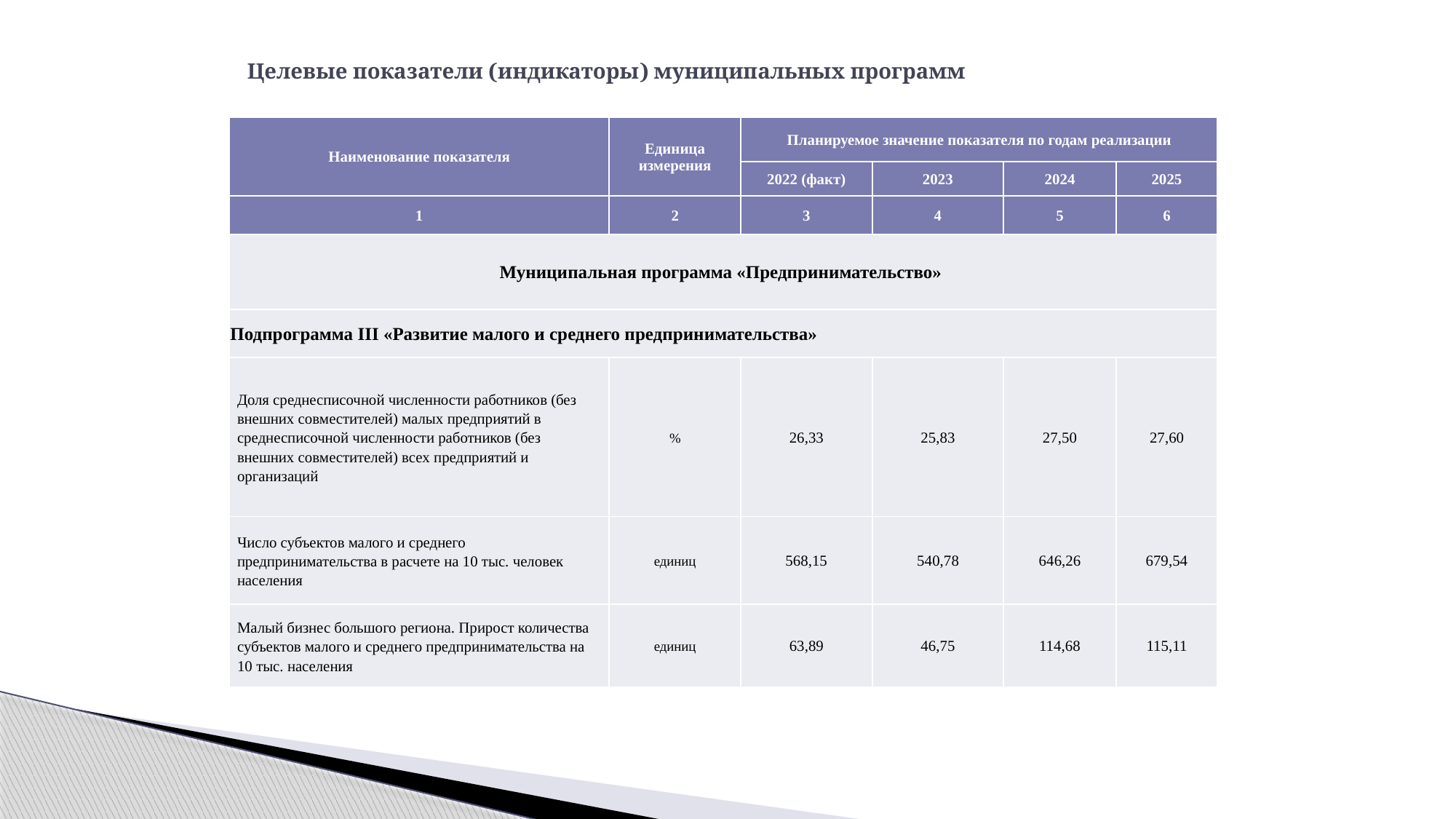

# Целевые показатели (индикаторы) муниципальных программ
| Наименование показателя | Единица измерения | Планируемое значение показателя по годам реализации |  |  |  |
| --- | --- | --- | --- | --- | --- |
|  |  | 2022 (факт) | 2023 | 2024 | 2025 |
| 1 | 2 | 3 | 4 | 5 | 6 |
| Муниципальная программа «Предпринимательство» |  |  |  |  |  |
| Подпрограмма III «Развитие малого и среднего предпринимательства» |  |  |  |  |  |
| Доля среднесписочной численности работников (без внешних совместителей) малых предприятий в среднесписочной численности работников (без внешних совместителей) всех предприятий и организаций | % | 26,33 | 25,83 | 27,50 | 27,60 |
| Число субъектов малого и среднего предпринимательства в расчете на 10 тыс. человек населения | единиц | 568,15 | 540,78 | 646,26 | 679,54 |
| Малый бизнес большого региона. Прирост количества субъектов малого и среднего предпринимательства на 10 тыс. населения | единиц | 63,89 | 46,75 | 114,68 | 115,11 |